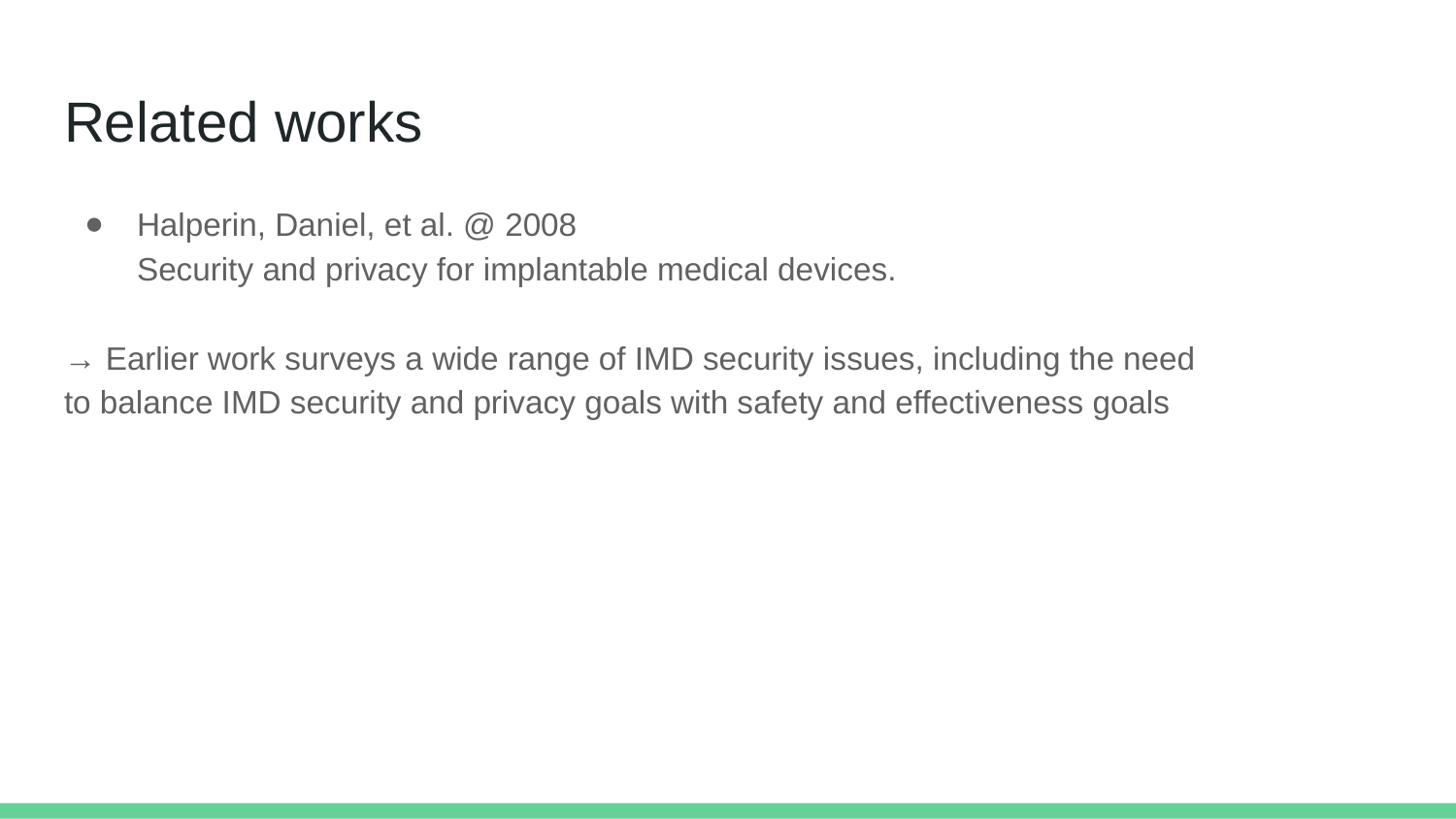

# Related works
Halperin, Daniel, et al. @ 2008
Security and privacy for implantable medical devices.

→ Earlier work surveys a wide range of IMD security issues, including the need
to balance IMD security and privacy goals with safety and effectiveness goals